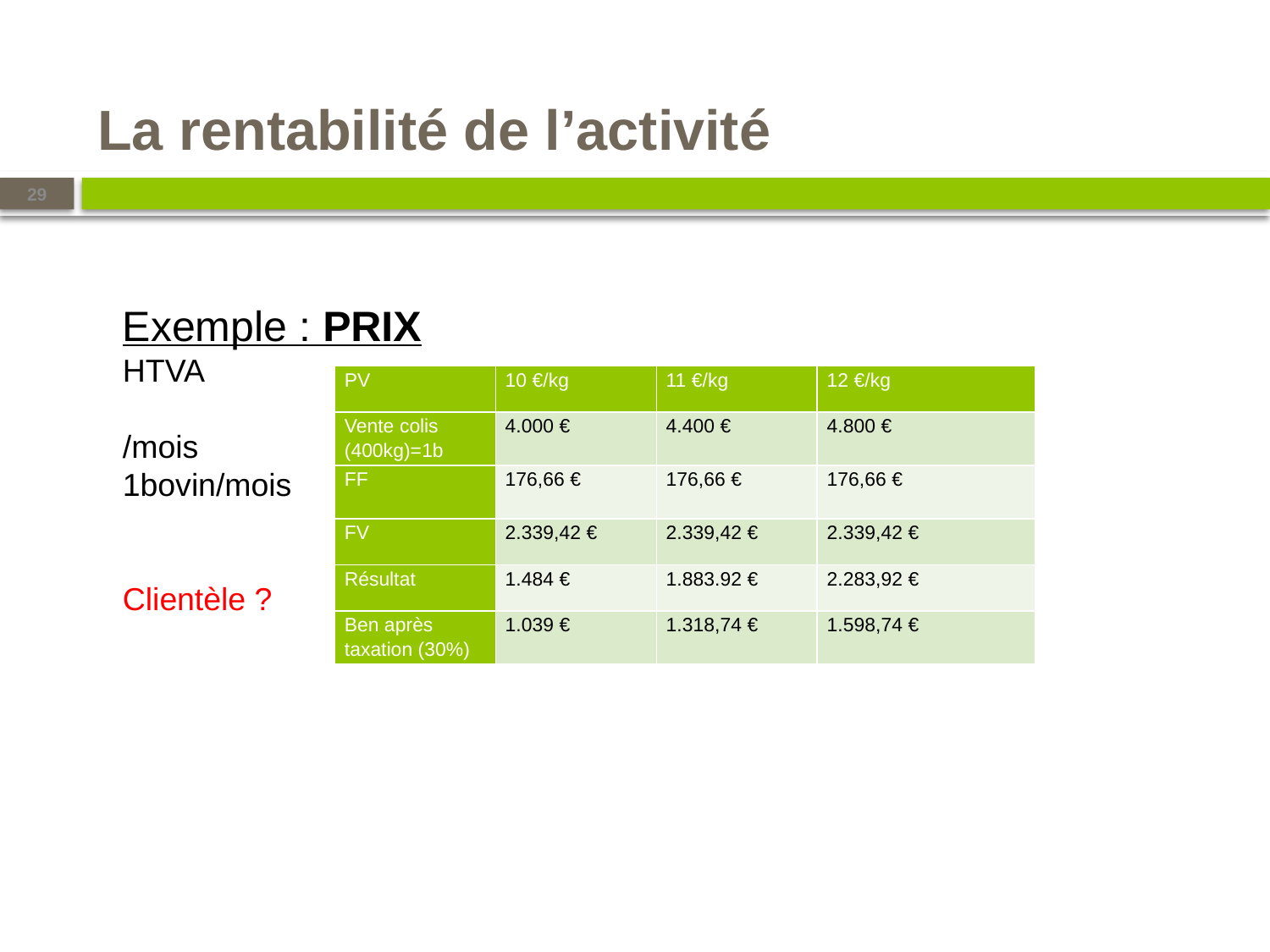

# La rentabilité de l’activité
29

Exemple : PRIX
HTVA

/mois
1bovin/mois

Clientèle ?
| PV | 10 €/kg | 11 €/kg | 12 €/kg |
| --- | --- | --- | --- |
| Vente colis (400kg)=1b | 4.000 € | 4.400 € | 4.800 € |
| FF | 176,66 € | 176,66 € | 176,66 € |
| FV | 2.339,42 € | 2.339,42 € | 2.339,42 € |
| Résultat | 1.484 € | 1.883.92 € | 2.283,92 € |
| Ben après taxation (30%) | 1.039 € | 1.318,74 € | 1.598,74 € |